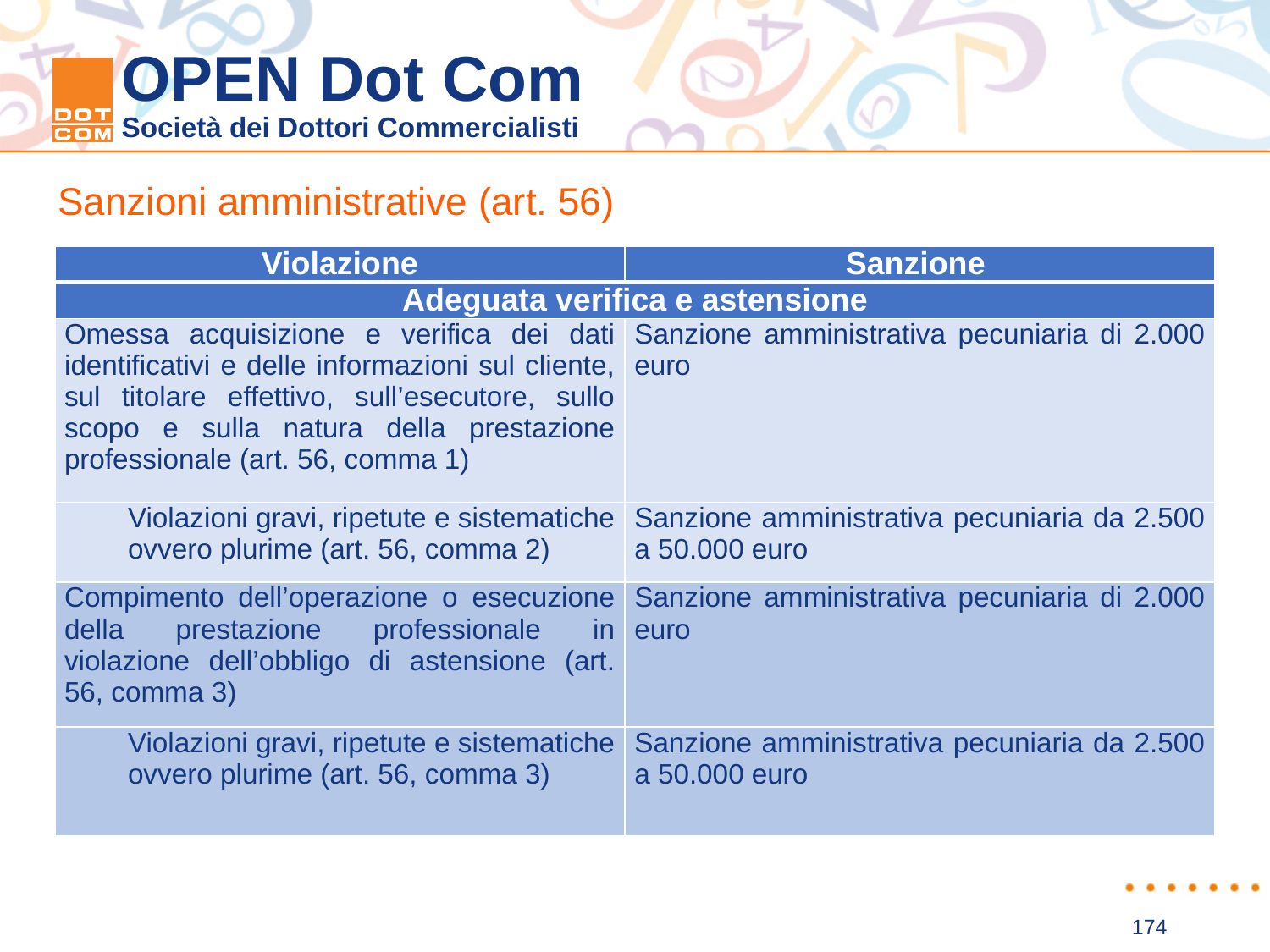

Sanzioni amministrative (art. 56)
| Violazione | Sanzione |
| --- | --- |
| Adeguata verifica e astensione |  |
| Omessa acquisizione e verifica dei dati identificativi e delle informazioni sul cliente, sul titolare effettivo, sull’esecutore, sullo scopo e sulla natura della prestazione professionale (art. 56, comma 1) | Sanzione amministrativa pecuniaria di 2.000 euro |
| Violazioni gravi, ripetute e sistematiche ovvero plurime (art. 56, comma 2) | Sanzione amministrativa pecuniaria da 2.500 a 50.000 euro |
| Compimento dell’operazione o esecuzione della prestazione professionale in violazione dell’obbligo di astensione (art. 56, comma 3) | Sanzione amministrativa pecuniaria di 2.000 euro |
| Violazioni gravi, ripetute e sistematiche ovvero plurime (art. 56, comma 3) | Sanzione amministrativa pecuniaria da 2.500 a 50.000 euro |
|  |  |